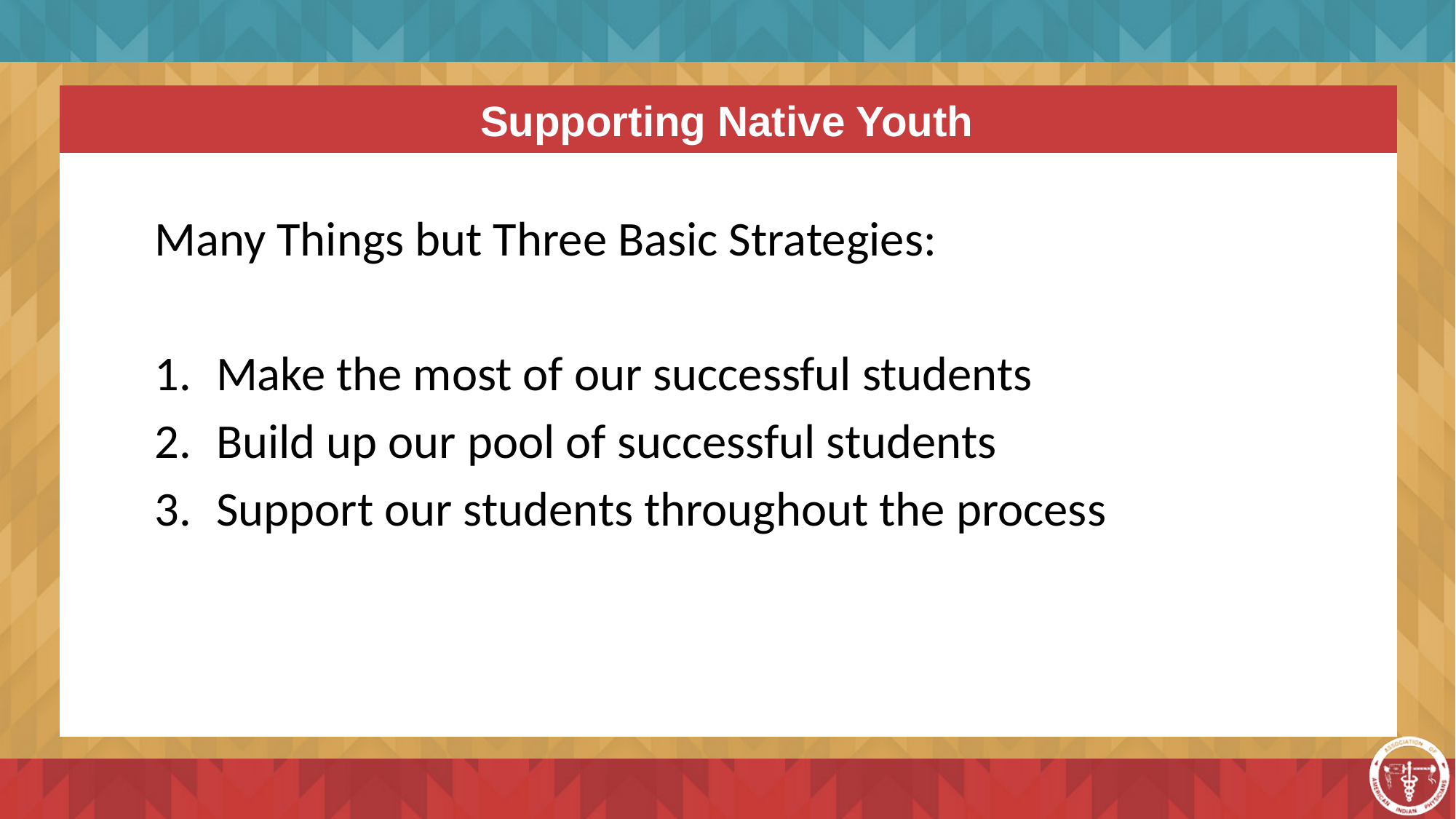

Supporting Native Youth
Many Things but Three Basic Strategies:

Make the most of our successful students
Build up our pool of successful students
Support our students throughout the process